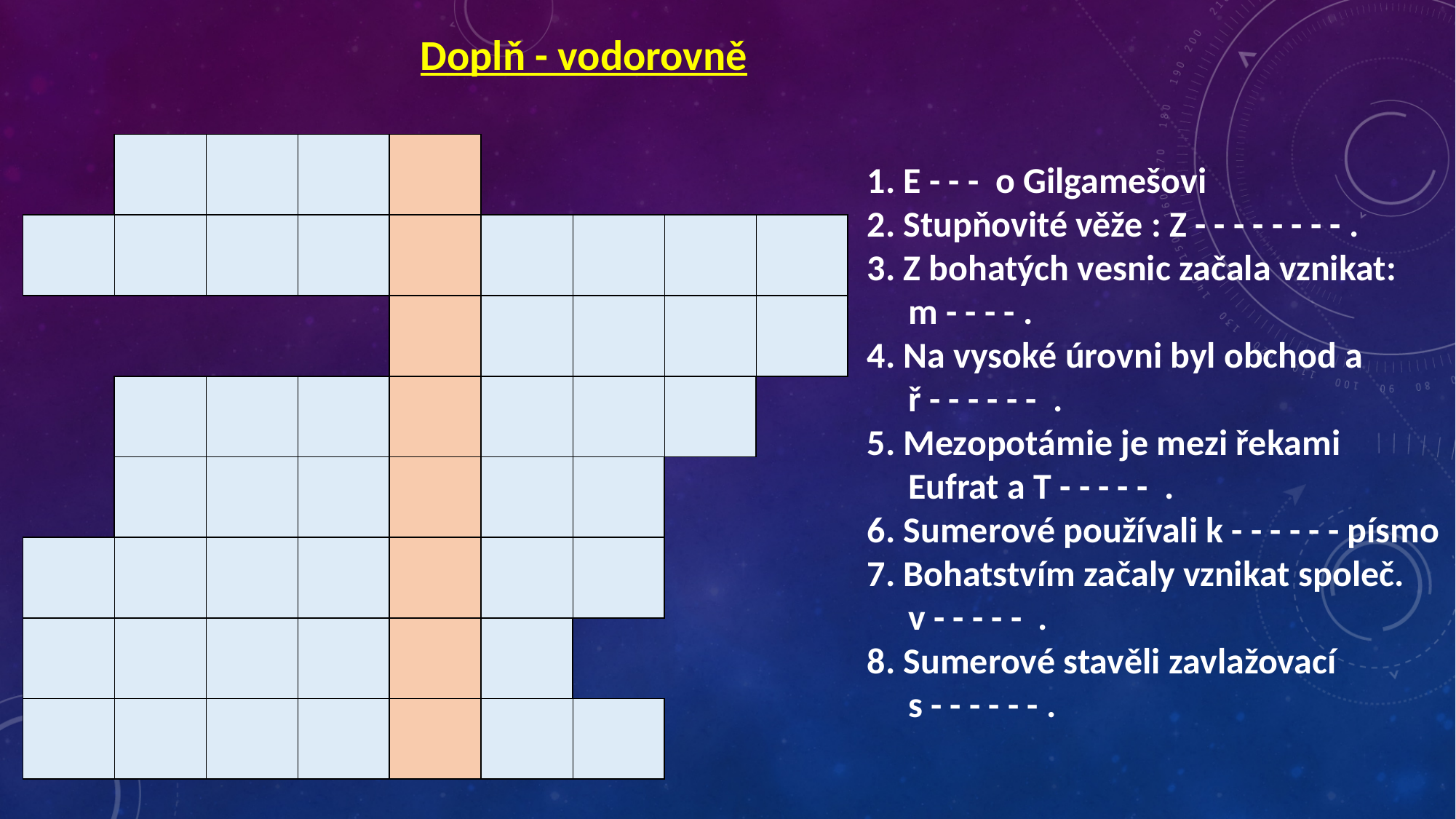

Doplň - vodorovně
|  |  |  |  |  |  |  |  |  |
| --- | --- | --- | --- | --- | --- | --- | --- | --- |
|  |  |  |  |  |  |  |  |  |
|  |  |  |  |  |  |  |  |  |
|  |  |  |  |  |  |  |  |  |
|  |  |  |  |  |  |  |  |  |
|  |  |  |  |  |  |  |  |  |
|  |  |  |  |  |  |  |  |  |
|  |  |  |  |  |  |  |  |  |
1. E - - -  o Gilgamešovi
2. Stupňovité věže : Z - - - - - - - - .
3. Z bohatých vesnic začala vznikat:
     m - - - - .
4. Na vysoké úrovni byl obchod a
     ř - - - - - -  .
5. Mezopotámie je mezi řekami
     Eufrat a T - - - - -  .
6. Sumerové používali k - - - - - - písmo
7. Bohatstvím začaly vznikat společ.
     v - - - - -  .
8. Sumerové stavěli zavlažovací
     s - - - - - - .